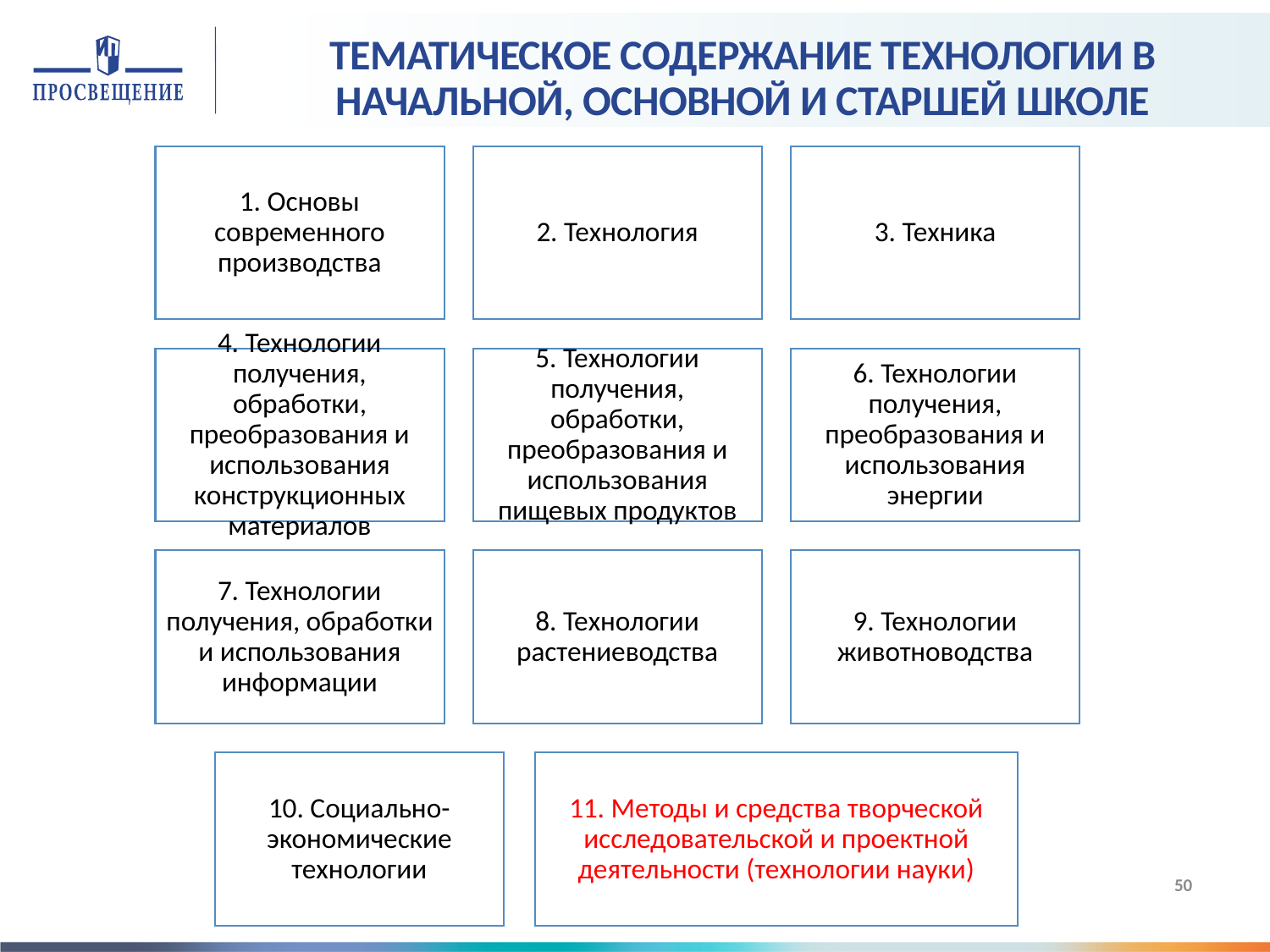

# ТЕМАТИЧЕСКОЕ Содержание технологии в НАЧАЛЬНОЙ, основной и старшей школе
1. Основы современного производства
2. Технология
3. Техника
4. Технологии получения, обработки, преобразования и использования конструкционных материалов
5. Технологии получения, обработки, преобразования и использования пищевых продуктов
6. Технологии получения, преобразования и использования энергии
7. Технологии получения, обработки и использования информации
8. Технологии растениеводства
9. Технологии животноводства
10. Социально-экономические технологии
11. Методы и средства творческой исследовательской и проектной деятельности (технологии науки)